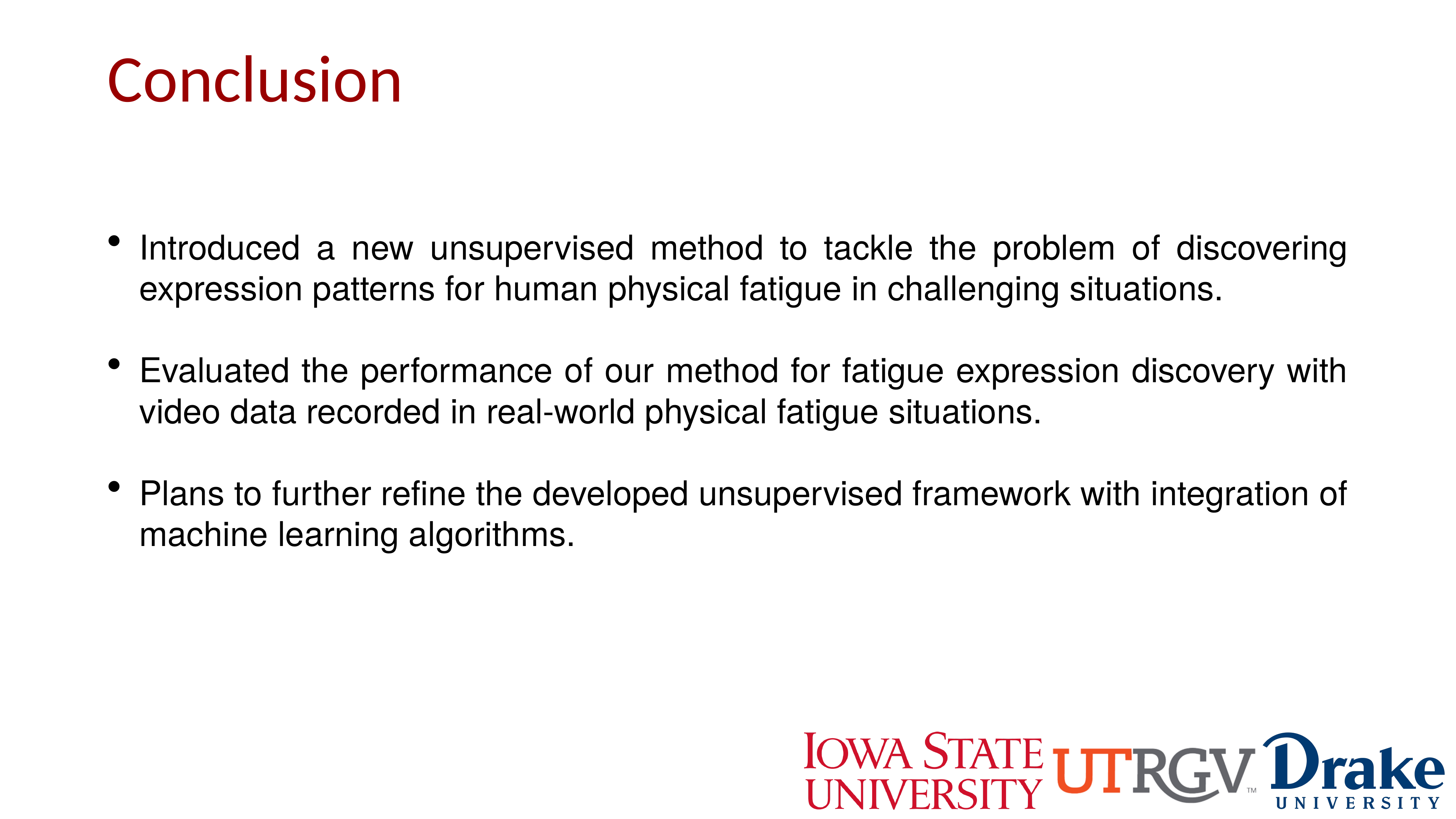

Conclusion
Introduced a new unsupervised method to tackle the problem of discovering expression patterns for human physical fatigue in challenging situations.

Evaluated the performance of our method for fatigue expression discovery with video data recorded in real-world physical fatigue situations.

Plans to further refine the developed unsupervised framework with integration of machine learning algorithms.